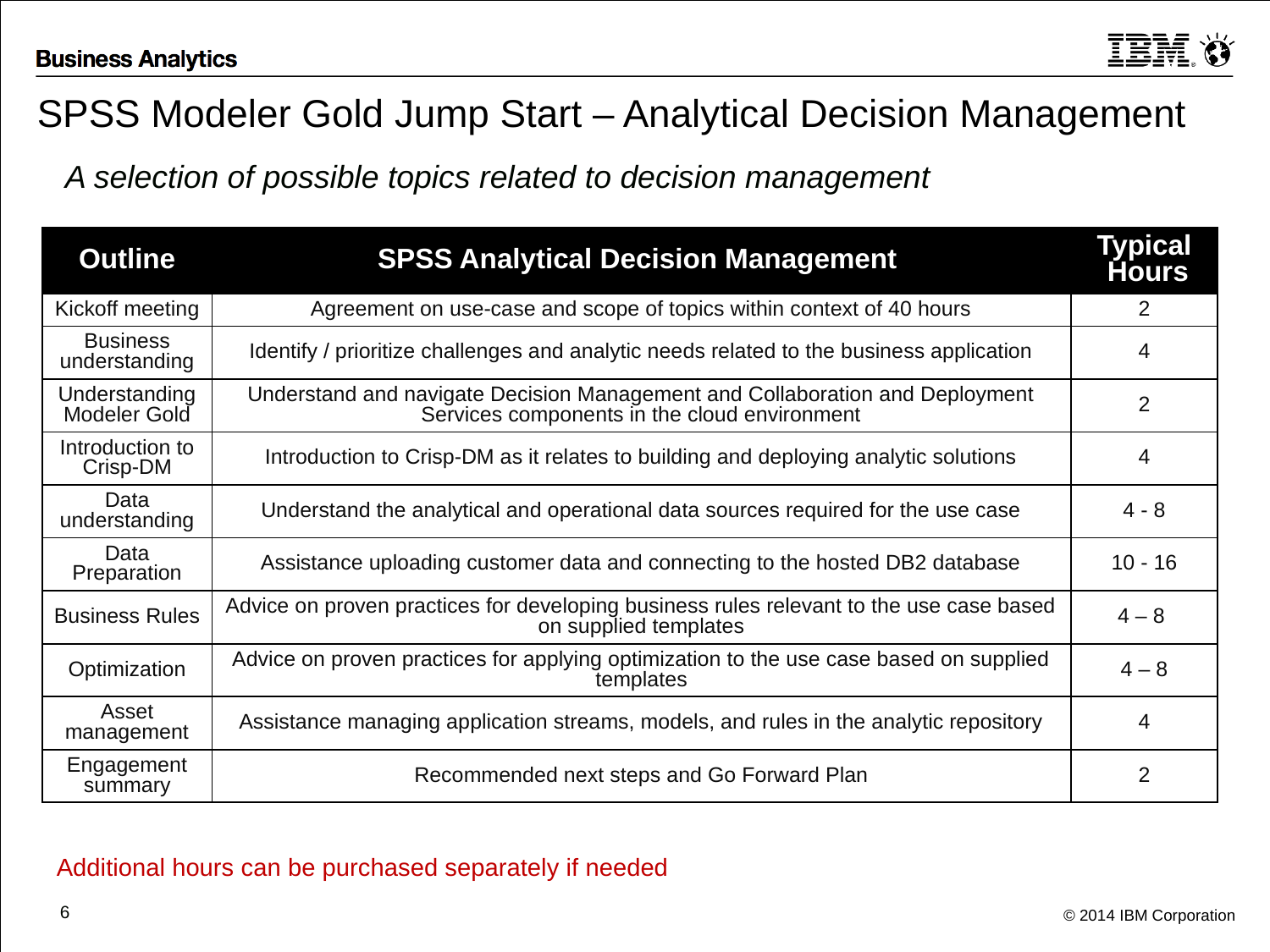

SPSS Modeler Gold Jump Start – Analytical Decision Management
A selection of possible topics related to decision management
| Outline | SPSS Analytical Decision Management | Typical Hours |
| --- | --- | --- |
| Kickoff meeting | Agreement on use-case and scope of topics within context of 40 hours | 2 |
| Business understanding | Identify / prioritize challenges and analytic needs related to the business application | 4 |
| Understanding Modeler Gold | Understand and navigate Decision Management and Collaboration and Deployment Services components in the cloud environment | 2 |
| Introduction to Crisp-DM | Introduction to Crisp-DM as it relates to building and deploying analytic solutions | 4 |
| Data understanding | Understand the analytical and operational data sources required for the use case | 4 - 8 |
| Data Preparation | Assistance uploading customer data and connecting to the hosted DB2 database | 10 - 16 |
| Business Rules | Advice on proven practices for developing business rules relevant to the use case based on supplied templates | 4 – 8 |
| Optimization | Advice on proven practices for applying optimization to the use case based on supplied templates | 4 – 8 |
| Asset management | Assistance managing application streams, models, and rules in the analytic repository | 4 |
| Engagement summary | Recommended next steps and Go Forward Plan | 2 |
Additional hours can be purchased separately if needed